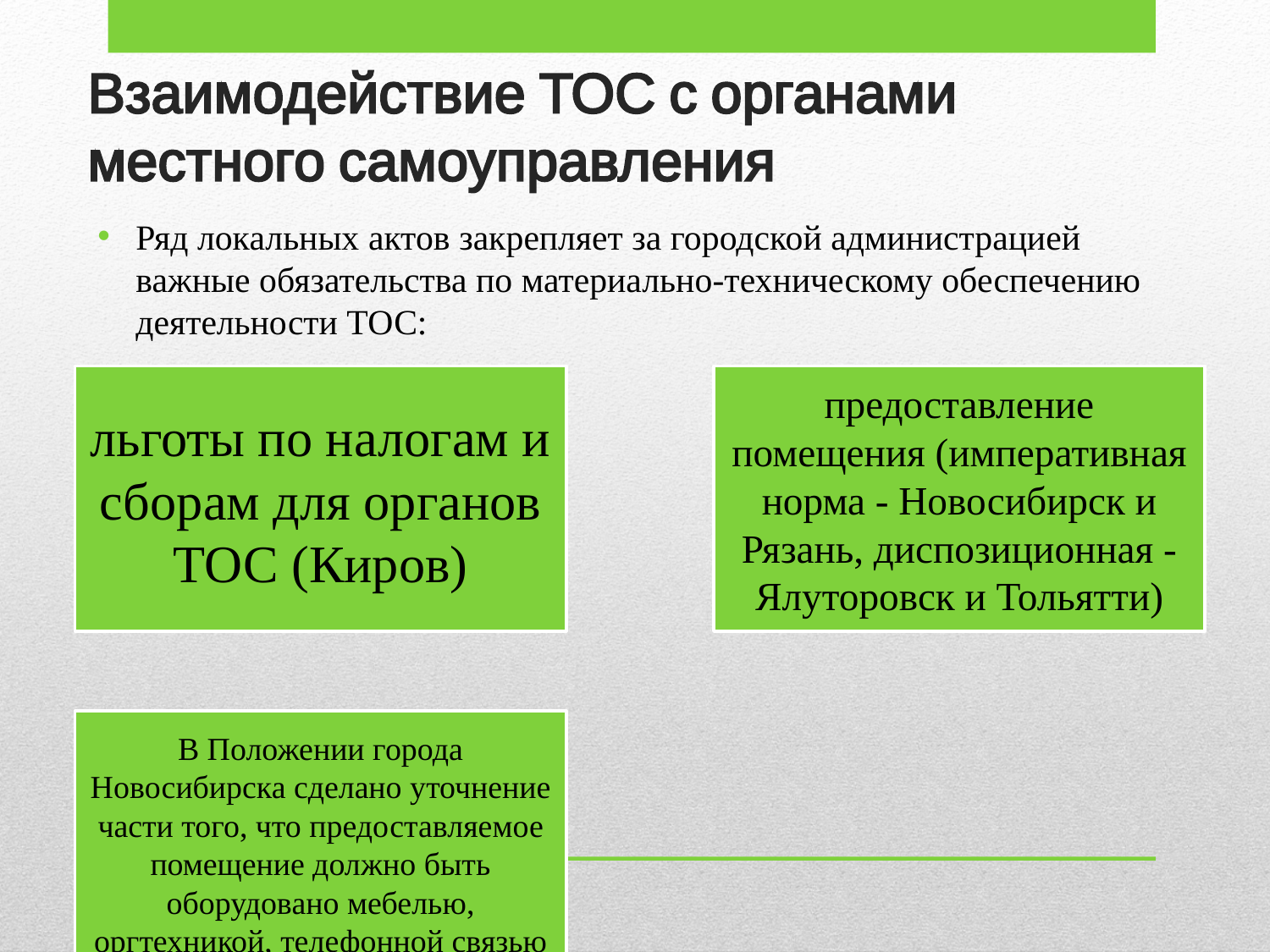

# Взаимодействие ТОС с органами местного самоуправления
Ряд локальных актов закрепляет за городской администрацией важные обя­зательства по материально-техническому обеспечению деятельности ТОС:

льготы по налогам и сборам для органов ТОС (Киров)
предоставление помещения (импера­тивная норма - Новосибирск и Рязань, диспозиционная - Ялуторовск и Тольятти)